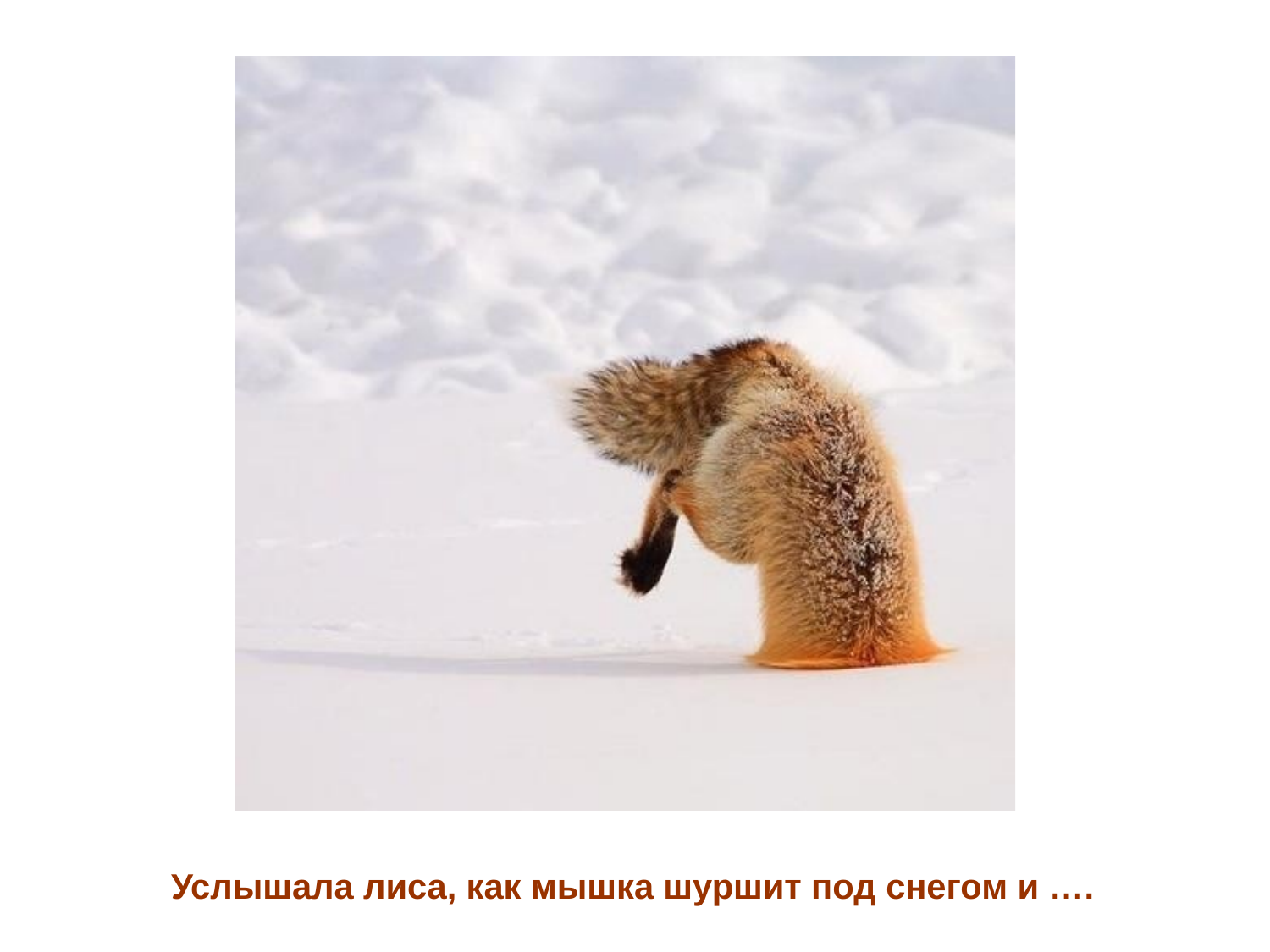

Услышала лиса, как мышка шуршит под снегом и ….